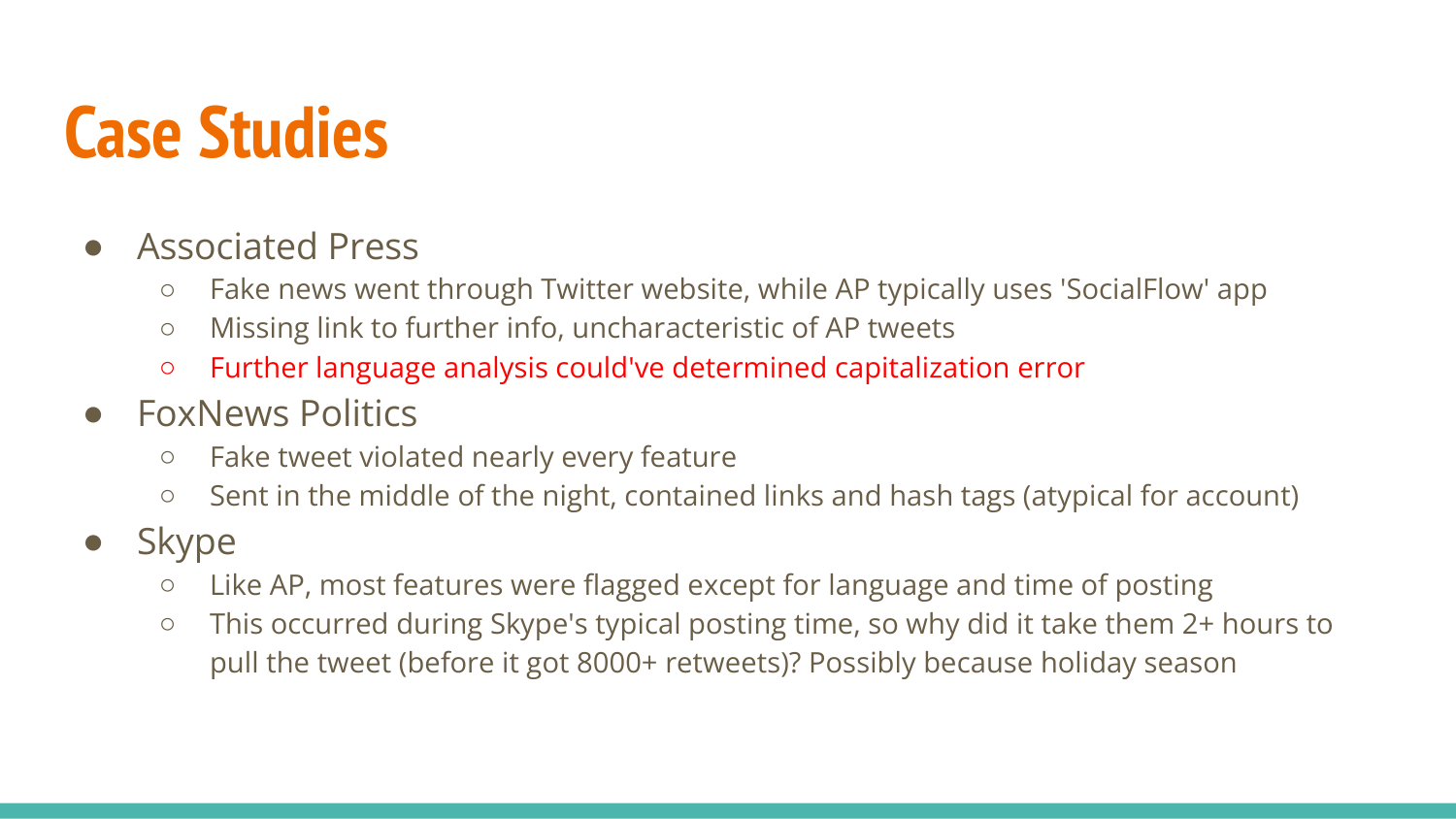

# Case Studies
Associated Press
Fake news went through Twitter website, while AP typically uses 'SocialFlow' app
Missing link to further info, uncharacteristic of AP tweets
Further language analysis could've determined capitalization error
FoxNews Politics
Fake tweet violated nearly every feature
Sent in the middle of the night, contained links and hash tags (atypical for account)
Skype
Like AP, most features were flagged except for language and time of posting
This occurred during Skype's typical posting time, so why did it take them 2+ hours to pull the tweet (before it got 8000+ retweets)? Possibly because holiday season